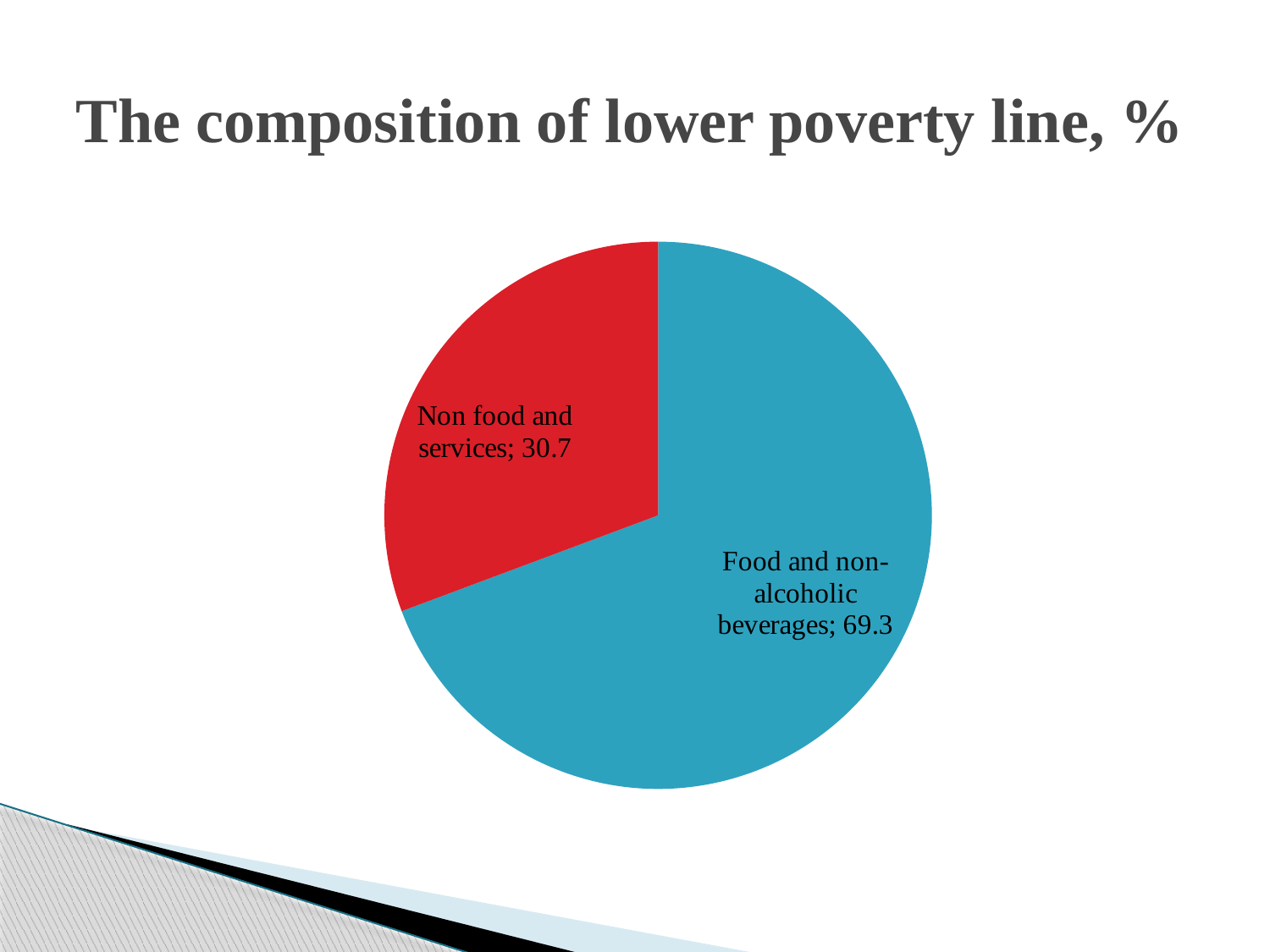

# The composition of lower poverty line, %

### Chart

| Category |  |
|---|---|
| Food and non-alcoholic beverages | 69.3 |
| Non food and services | 30.7 |